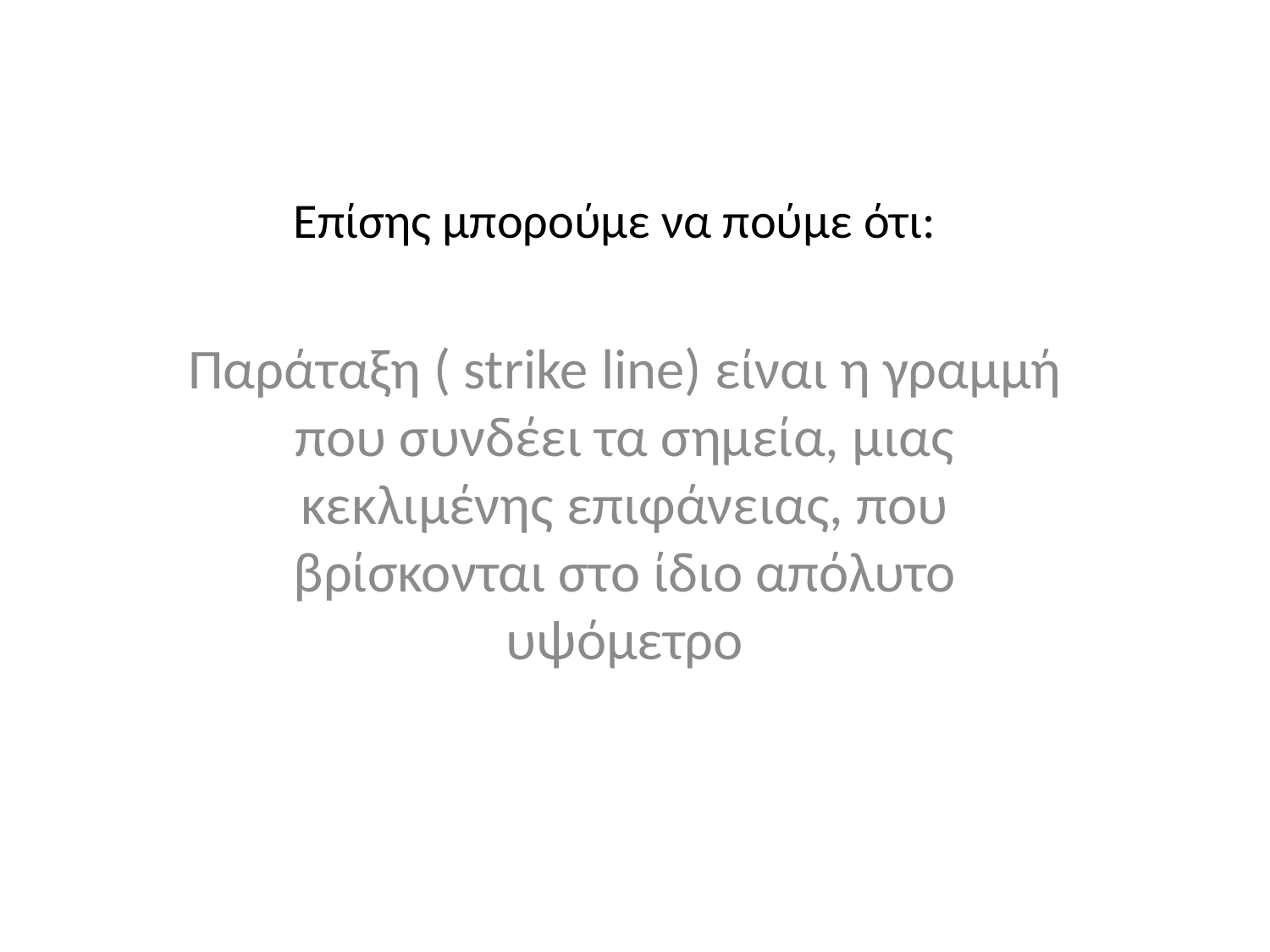

# Επίσης μπορούμε να πούμε ότι:
Παράταξη ( strike line) είναι η γραμμή που συνδέει τα σημεία, μιας κεκλιμένης επιφάνειας, που βρίσκονται στο ίδιο απόλυτο υψόμετρο